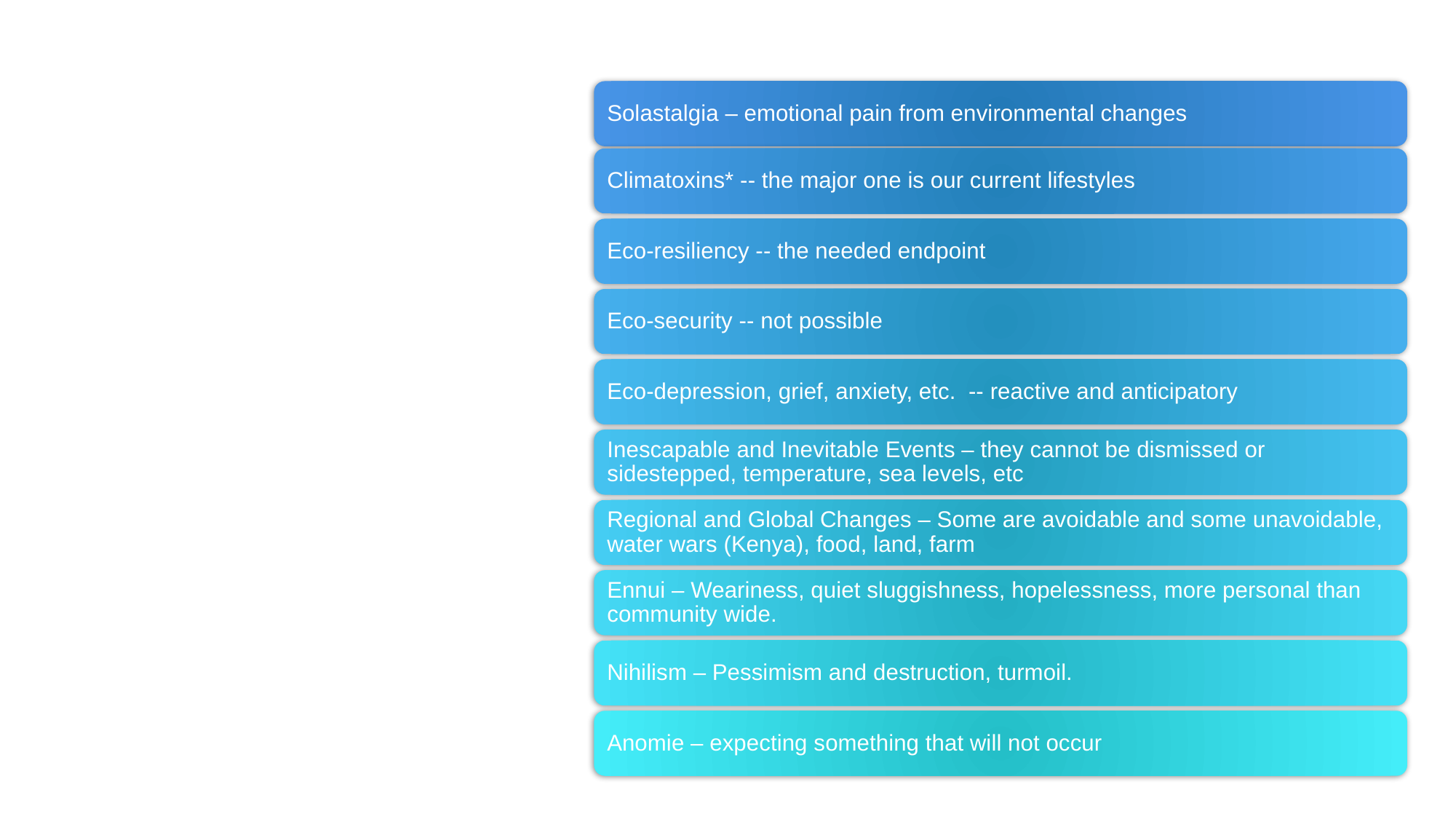

Solastalgia – emotional pain from environmental changes
Climatoxins* -- the major one is our current lifestyles
Eco-resiliency -- the needed endpoint
Eco-security -- not possible
Eco-depression, grief, anxiety, etc.  -- reactive and anticipatory
Inescapable and Inevitable Events – they cannot be dismissed or sidestepped, temperature, sea levels, etc
Regional and Global Changes – Some are avoidable and some unavoidable, water wars (Kenya), food, land, farm
Ennui – Weariness, quiet sluggishness, hopelessness, more personal than community wide.
Nihilism – Pessimism and destruction, turmoil.
Anomie – expecting something that will not occur
# Terms And Concepts